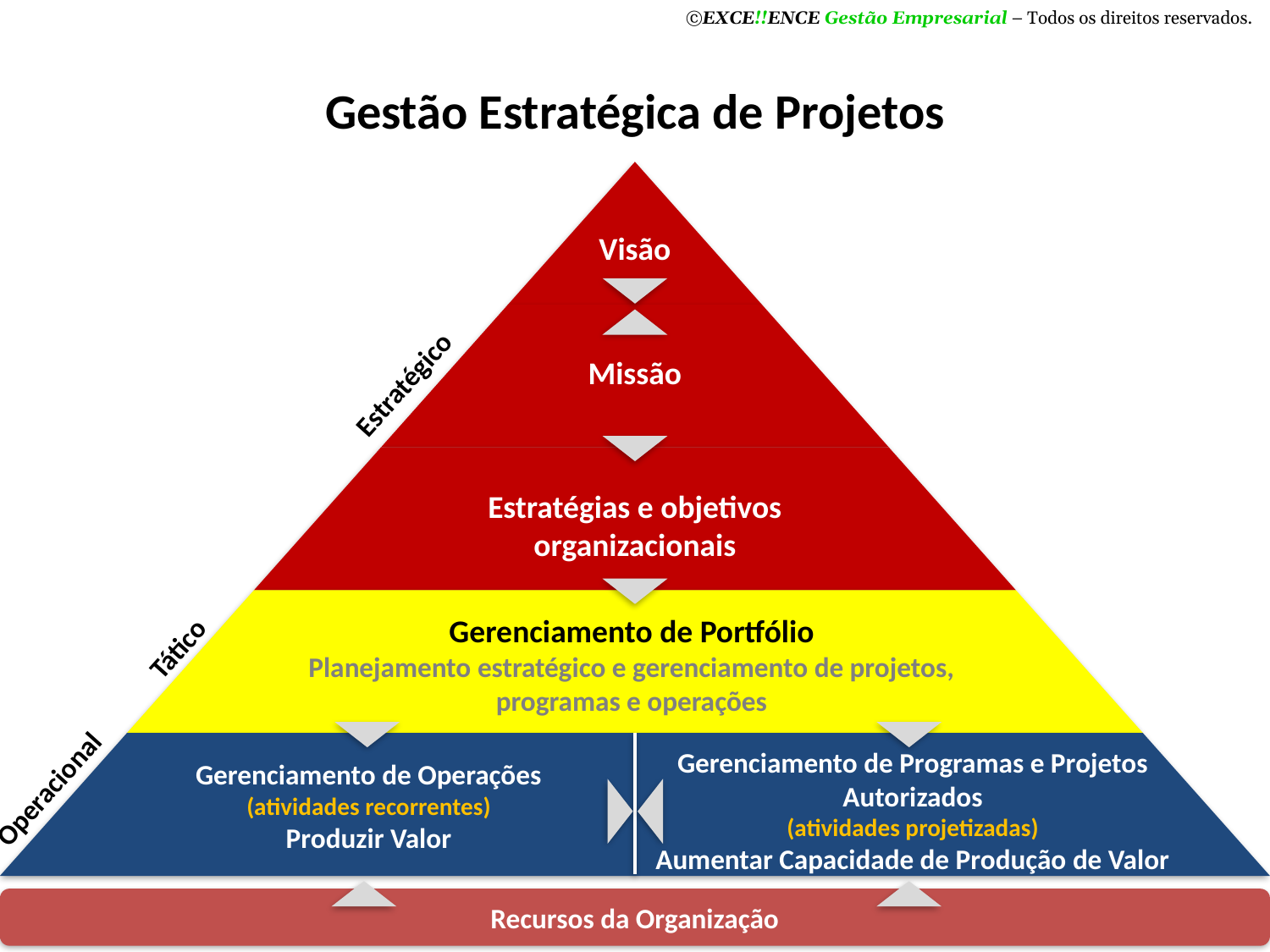

# Gestão Estratégica de Projetos

Visão

Missão
Estratégico

Estratégias e objetivos organizacionais

Gerenciamento de Portfólio
Planejamento estratégico e gerenciamento de projetos, programas e operações
Tático

Gerenciamento de Programas e Projetos Autorizados
(atividades projetizadas)
Aumentar Capacidade de Produção de Valor
Operacional
Gerenciamento de Operações
(atividades recorrentes)
Produzir Valor

Recursos da Organização
25